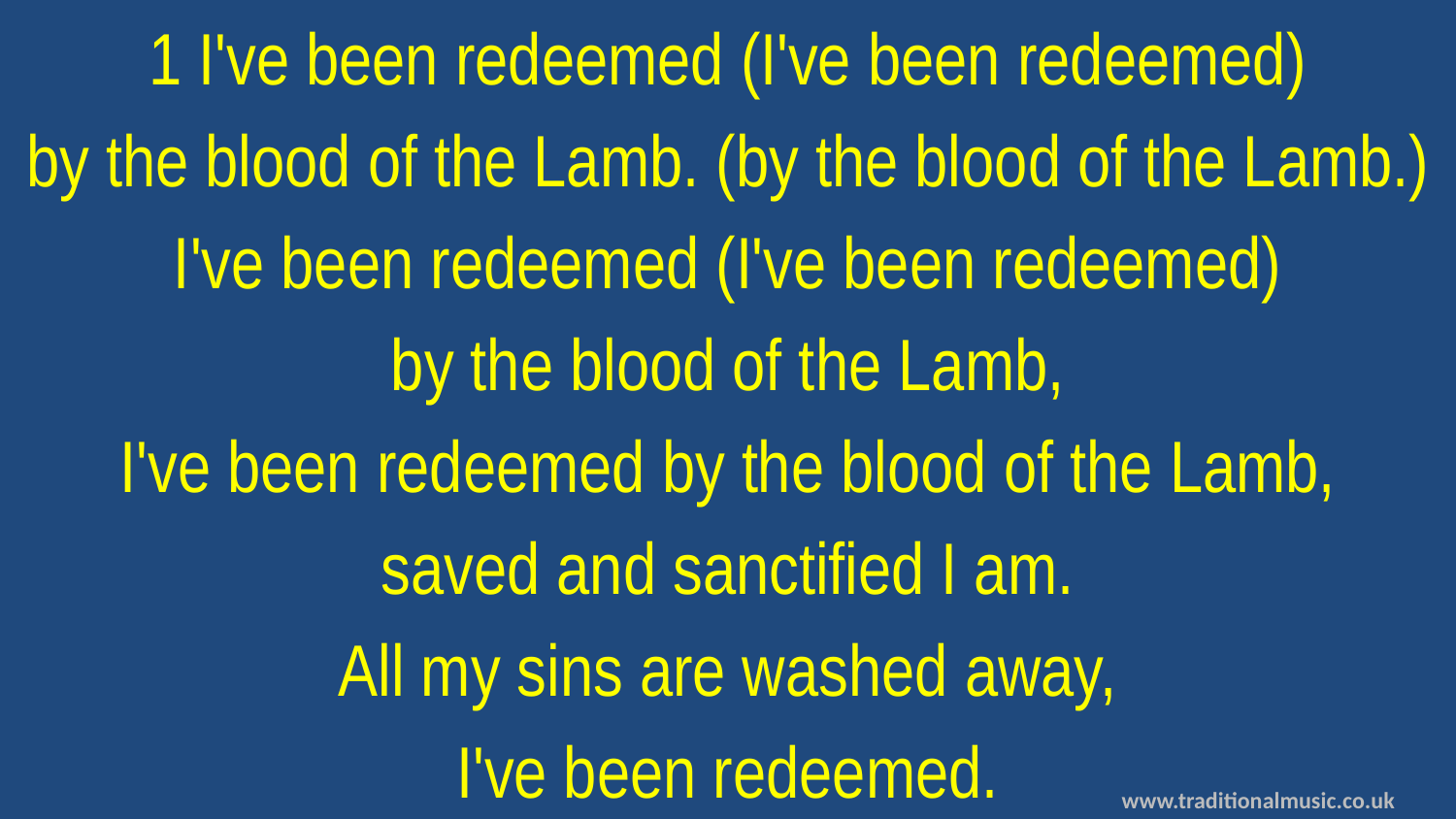

1 I've been redeemed (I've been redeemed)
by the blood of the Lamb. (by the blood of the Lamb.)
I've been redeemed (I've been redeemed)
by the blood of the Lamb,
I've been redeemed by the blood of the Lamb,
saved and sanctified I am.
All my sins are washed away,
I've been redeemed.